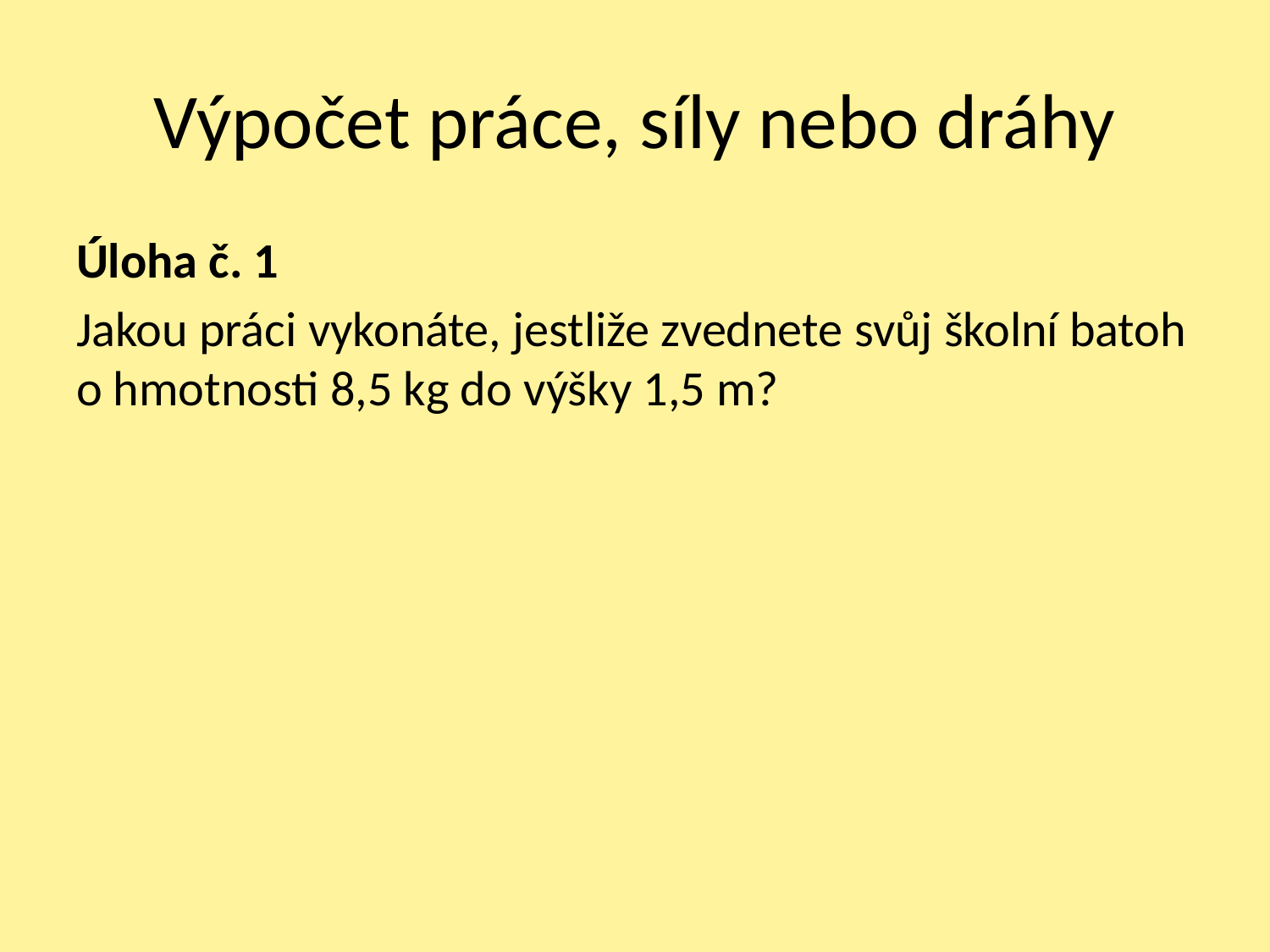

# Výpočet práce, síly nebo dráhy
Úloha č. 1
Jakou práci vykonáte, jestliže zvednete svůj školní batoh o hmotnosti 8,5 kg do výšky 1,5 m?